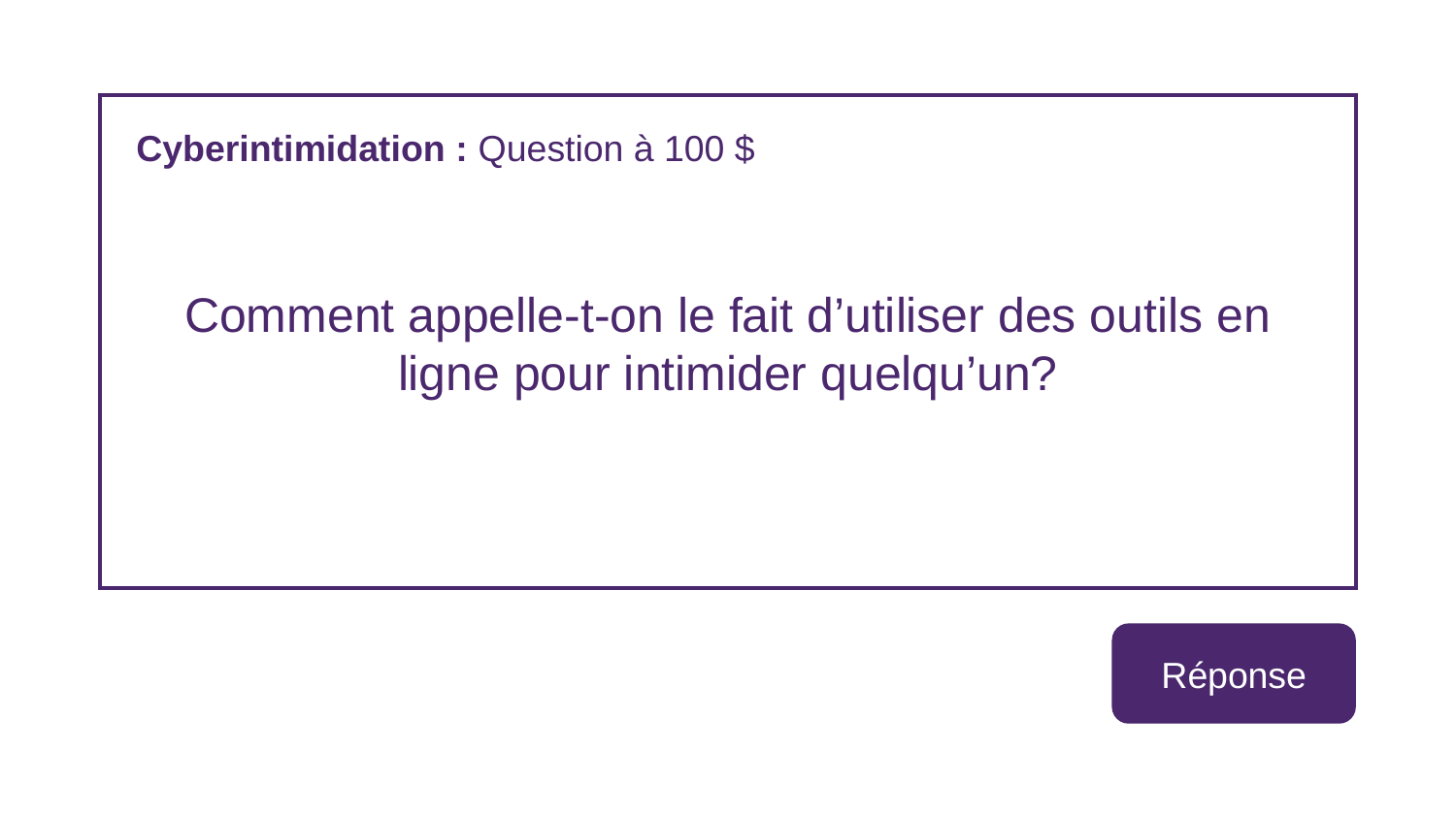

Cyberintimidation : Question à 100 $
Comment appelle-t-on le fait d’utiliser des outils en ligne pour intimider quelqu’un?